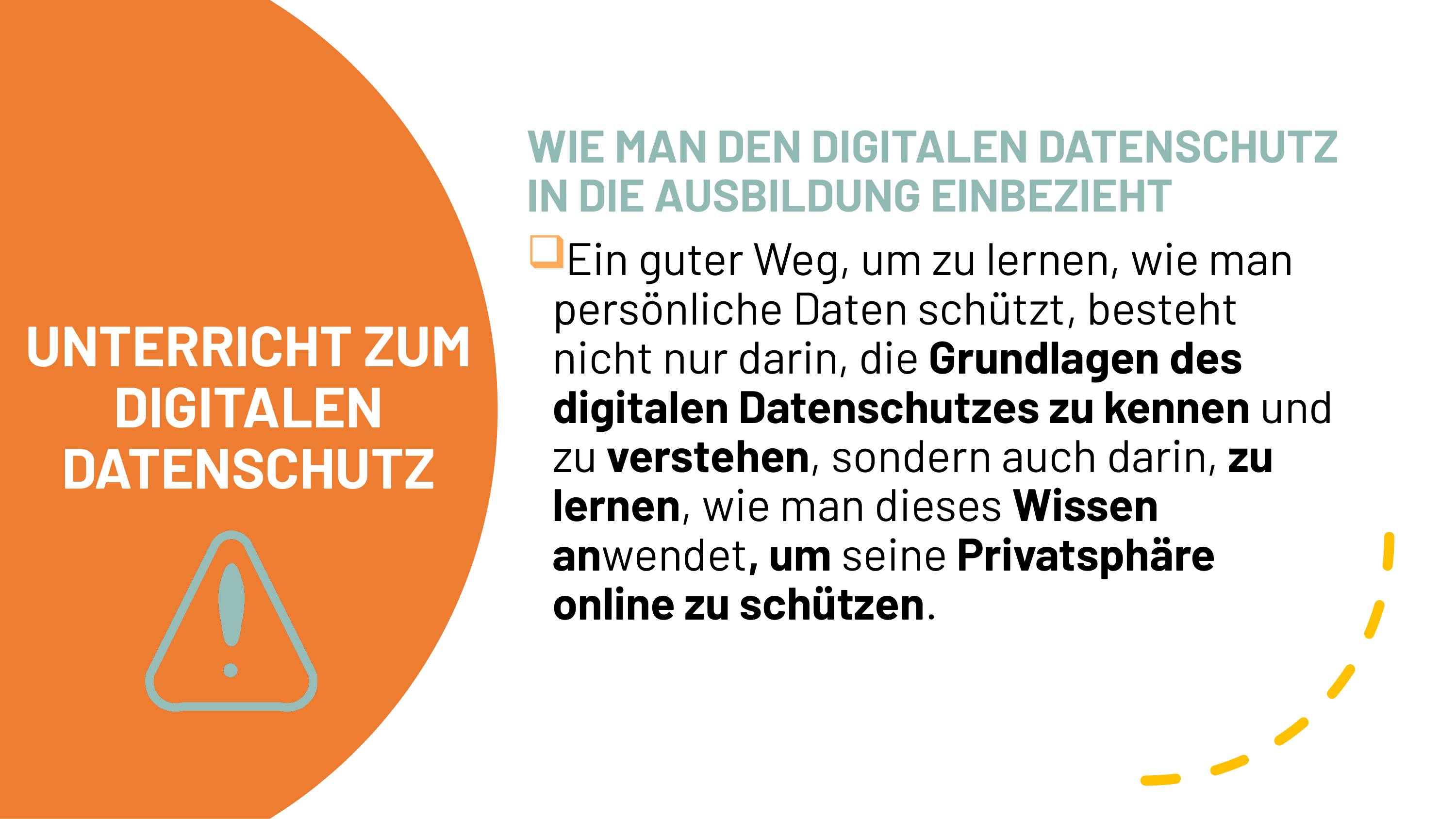

WIE MAN DEN DIGITALEN DATENSCHUTZ IN DIE AUSBILDUNG EINBEZIEHT
Ein guter Weg, um zu lernen, wie man persönliche Daten schützt, besteht nicht nur darin, die Grundlagen des digitalen Datenschutzes zu kennen und zu verstehen, sondern auch darin, zu lernen, wie man dieses Wissen anwendet, um seine Privatsphäre online zu schützen.
# UNTERRICHT ZUM DIGITALEN DATENSCHUTZ